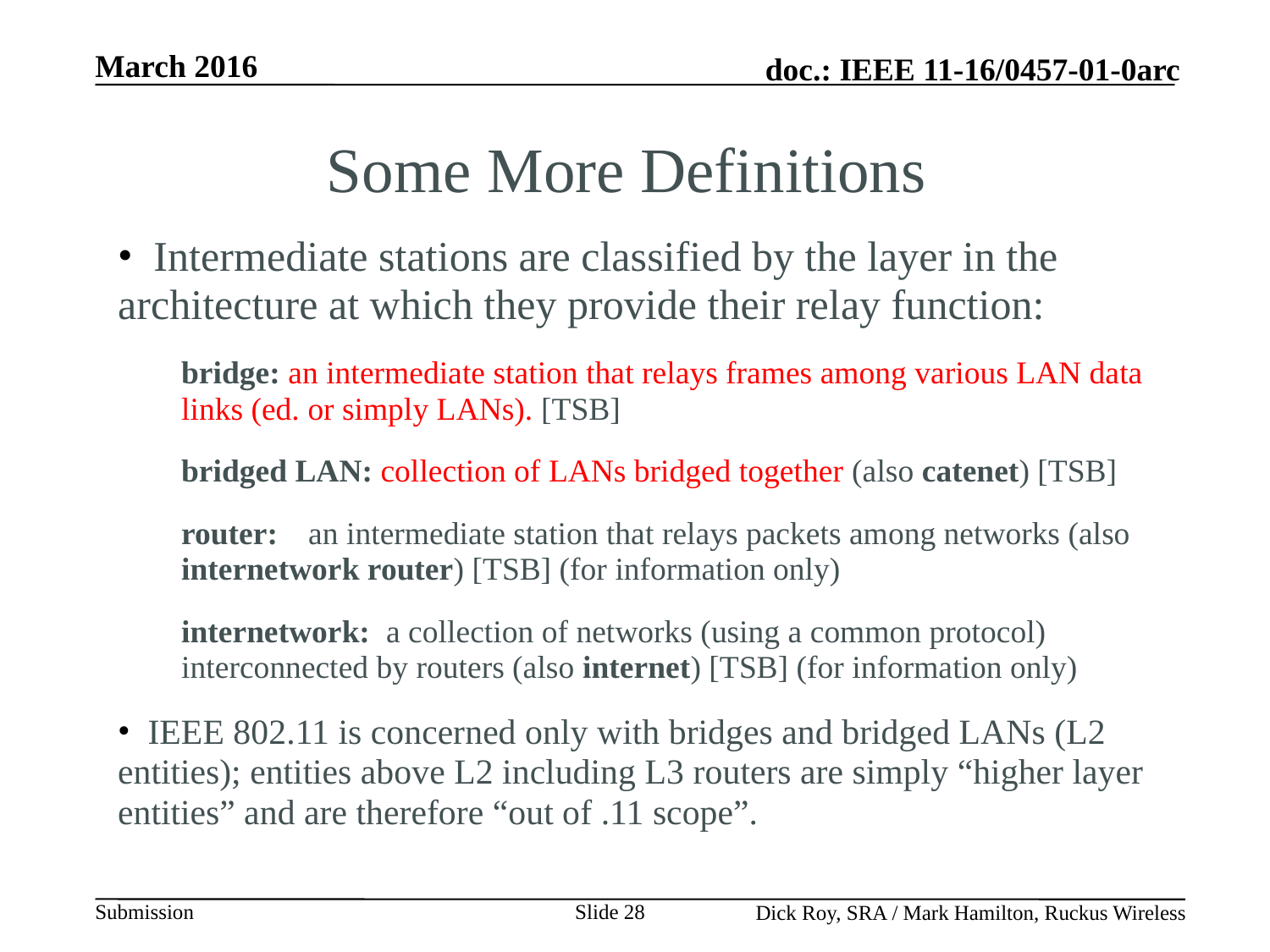

Some More Definitions
  Intermediate stations are classified by the layer in the architecture at which they provide their relay function:
bridge: an intermediate station that relays frames among various LAN data links (ed. or simply LANs). [TSB]
bridged LAN: collection of LANs bridged together (also catenet) [TSB]
router:	an intermediate station that relays packets among networks (also internetwork router) [TSB] (for information only)
internetwork:  a collection of networks (using a common protocol) interconnected by routers (also internet) [TSB] (for information only)
  IEEE 802.11 is concerned only with bridges and bridged LANs (L2 entities); entities above L2 including L3 routers are simply “higher layer entities” and are therefore “out of .11 scope”.

Slide 28
Dick Roy, SRA / Mark Hamilton, Ruckus Wireless